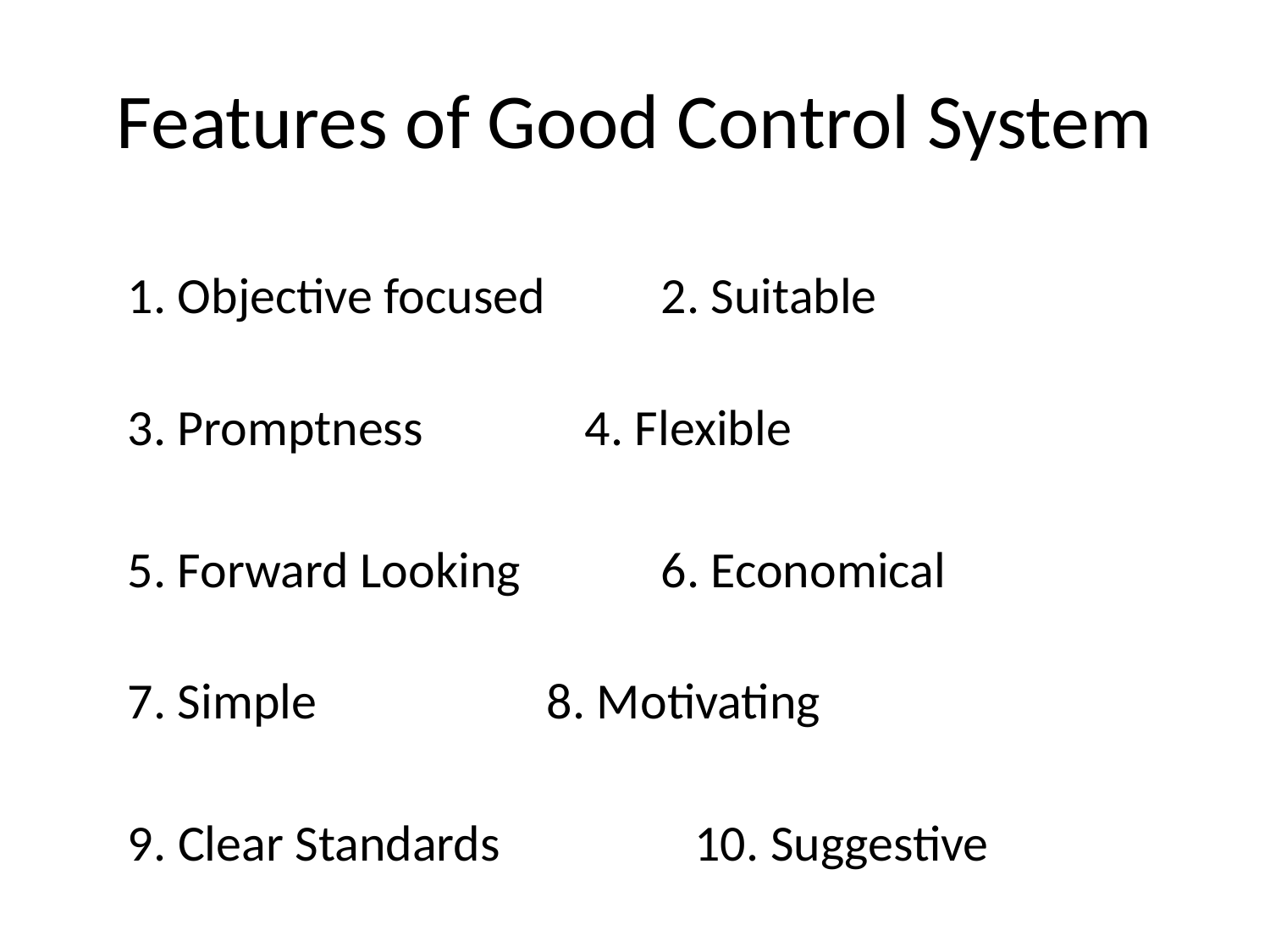

# Features of Good Control System
1. Objective focused	          2. Suitable
3. Promptness		          4. Flexible

5. Forward Looking	          6. Economical
7. Simple  			          8. Motivating

9. Clear Standards                 10. Suggestive